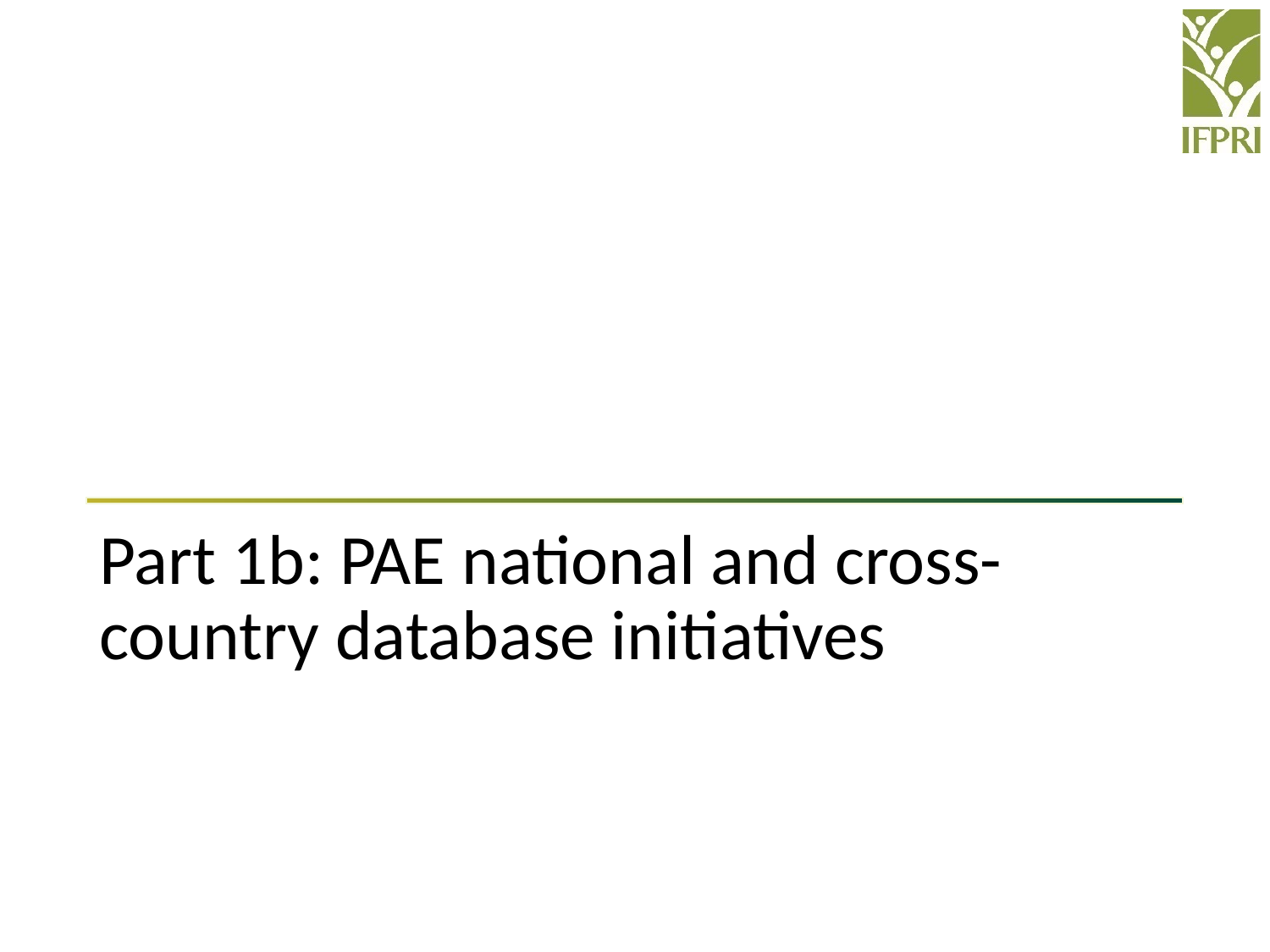

Part 1b: PAE national and cross-country database initiatives